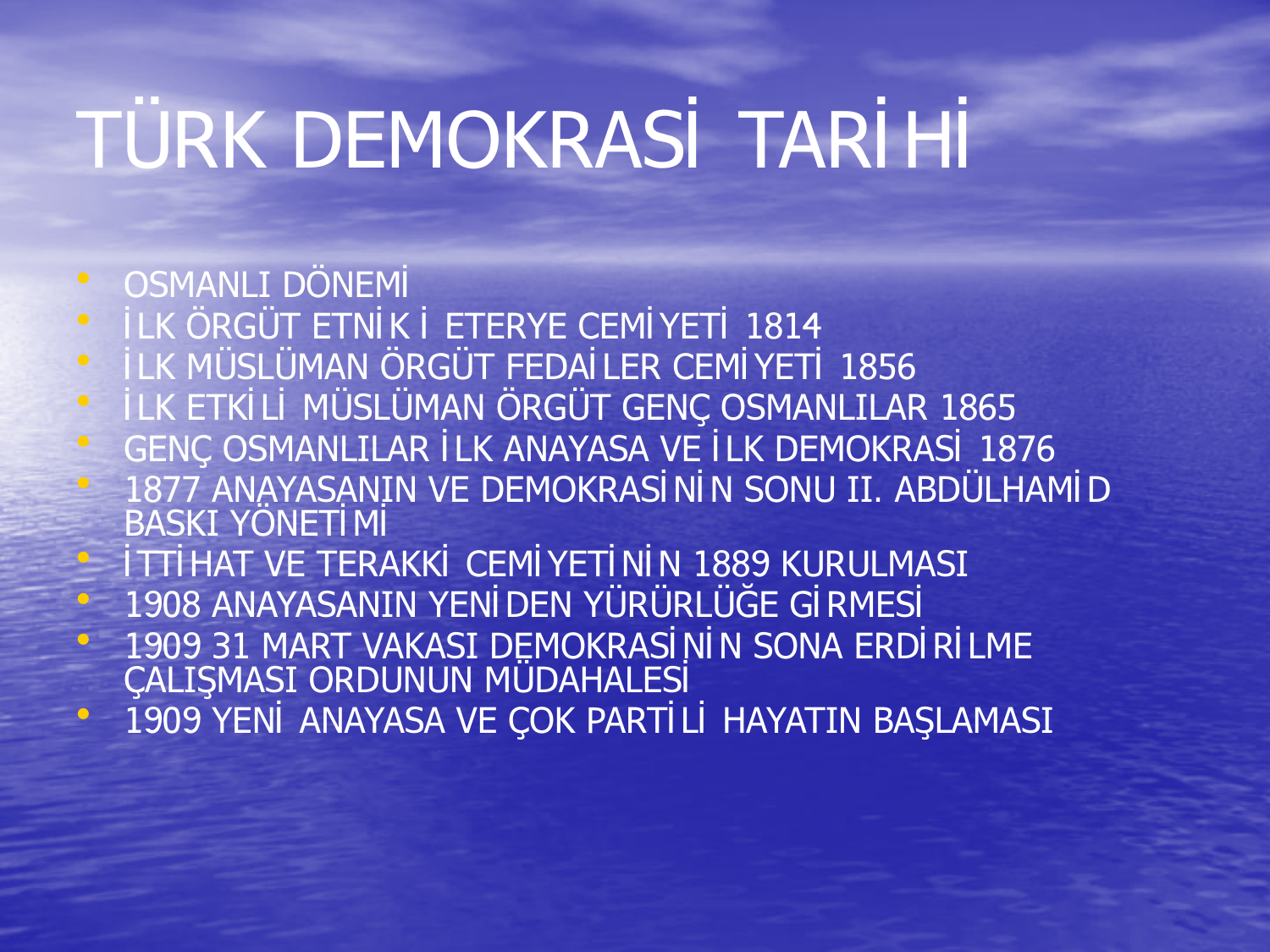

# TÜRK DEMOKRASİ TARİHİ
OSMANLI DÖNEMİ
İLK ÖRGÜT ETNİK İ ETERYE CEMİYETİ 1814
İLK MÜSLÜMAN ÖRGÜT FEDAİLER CEMİYETİ 1856
İLK ETKİLİ MÜSLÜMAN ÖRGÜT GENÇ OSMANLILAR 1865
GENÇ OSMANLILAR İLK ANAYASA VE İLK DEMOKRASİ 1876
1877 ANAYASANIN VE DEMOKRASİNİN SONU II. ABDÜLHAMİD BASKI YÖNETİMİ
İTTİHAT VE TERAKKİ CEMİYETİNİN 1889 KURULMASI
1908 ANAYASANIN YENİDEN YÜRÜRLÜĞE GİRMESİ
1909 31 MART VAKASI DEMOKRASİNİN SONA ERDİRİLME ÇALIŞMASI ORDUNUN MÜDAHALESİ
1909 YENİ ANAYASA VE ÇOK PARTİLİ HAYATIN BAŞLAMASI